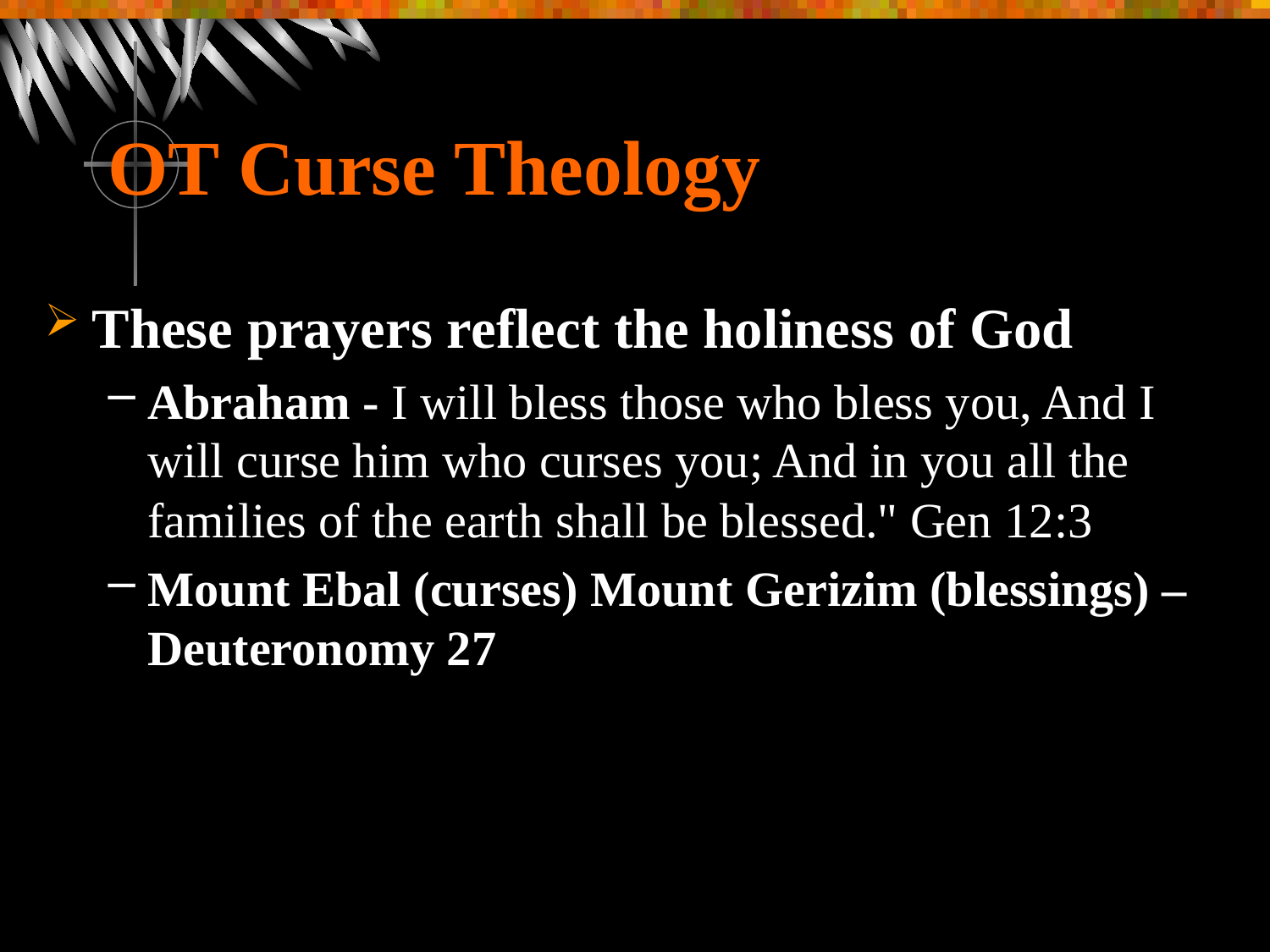

# OT Curse Theology
These prayers reflect the holiness of God
Abraham - I will bless those who bless you, And I will curse him who curses you; And in you all the families of the earth shall be blessed." Gen 12:3
Mount Ebal (curses) Mount Gerizim (blessings) – Deuteronomy 27